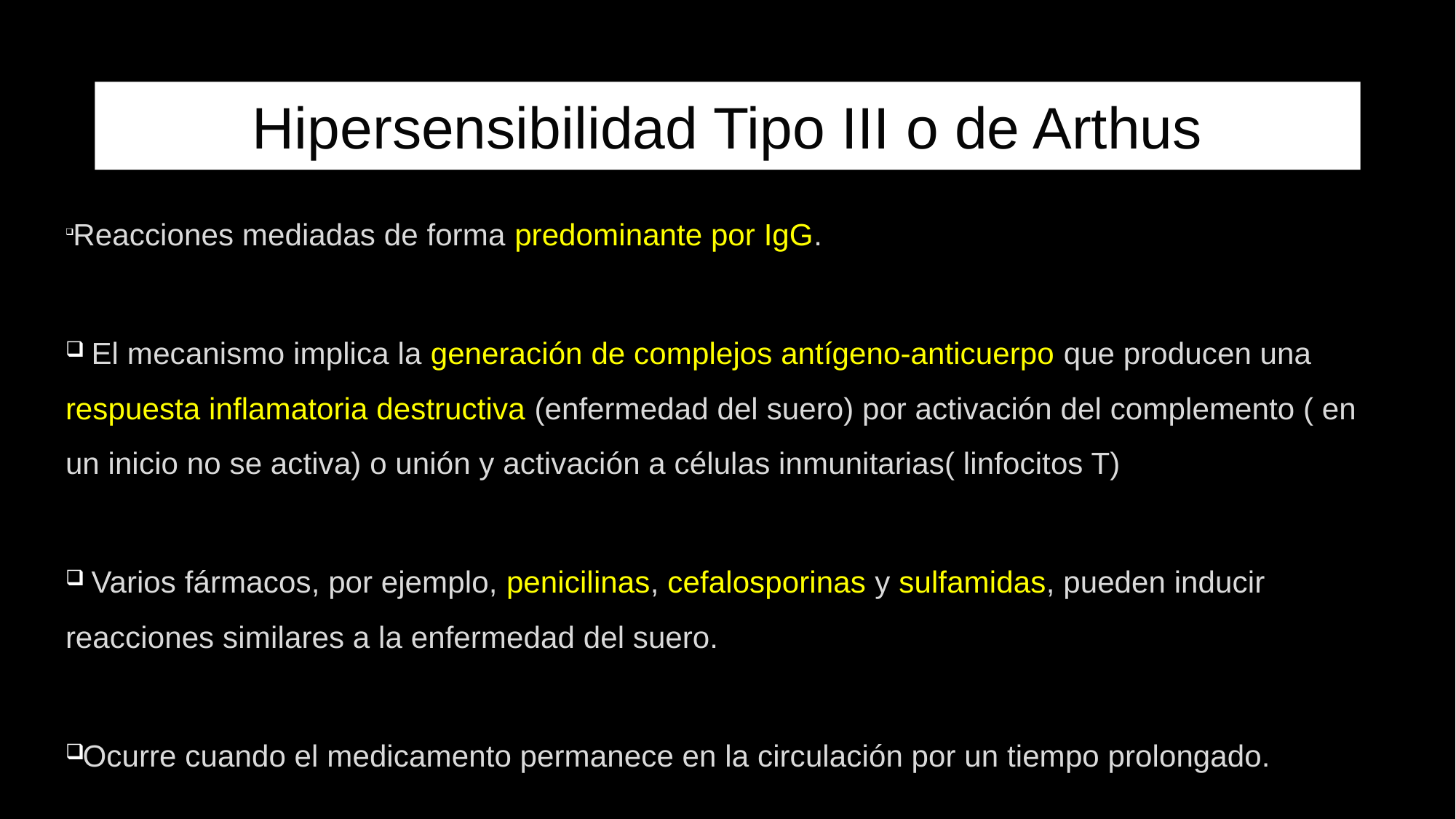

# Hipersensibilidad Tipo III o de Arthus
 Reacciones mediadas de forma predominante por IgG.

  El mecanismo implica la generación de complejos antígeno-anticuerpo que producen una respuesta inflamatoria destructiva (enfermedad del suero) por activación del complemento ( en un inicio no se activa) o unión y activación a células inmunitarias( linfocitos T)

  Varios fármacos, por ejemplo, penicilinas, cefalosporinas y sulfamidas, pueden inducir reacciones similares a la enfermedad del suero.

 Ocurre cuando el medicamento permanece en la circulación por un tiempo prolongado.